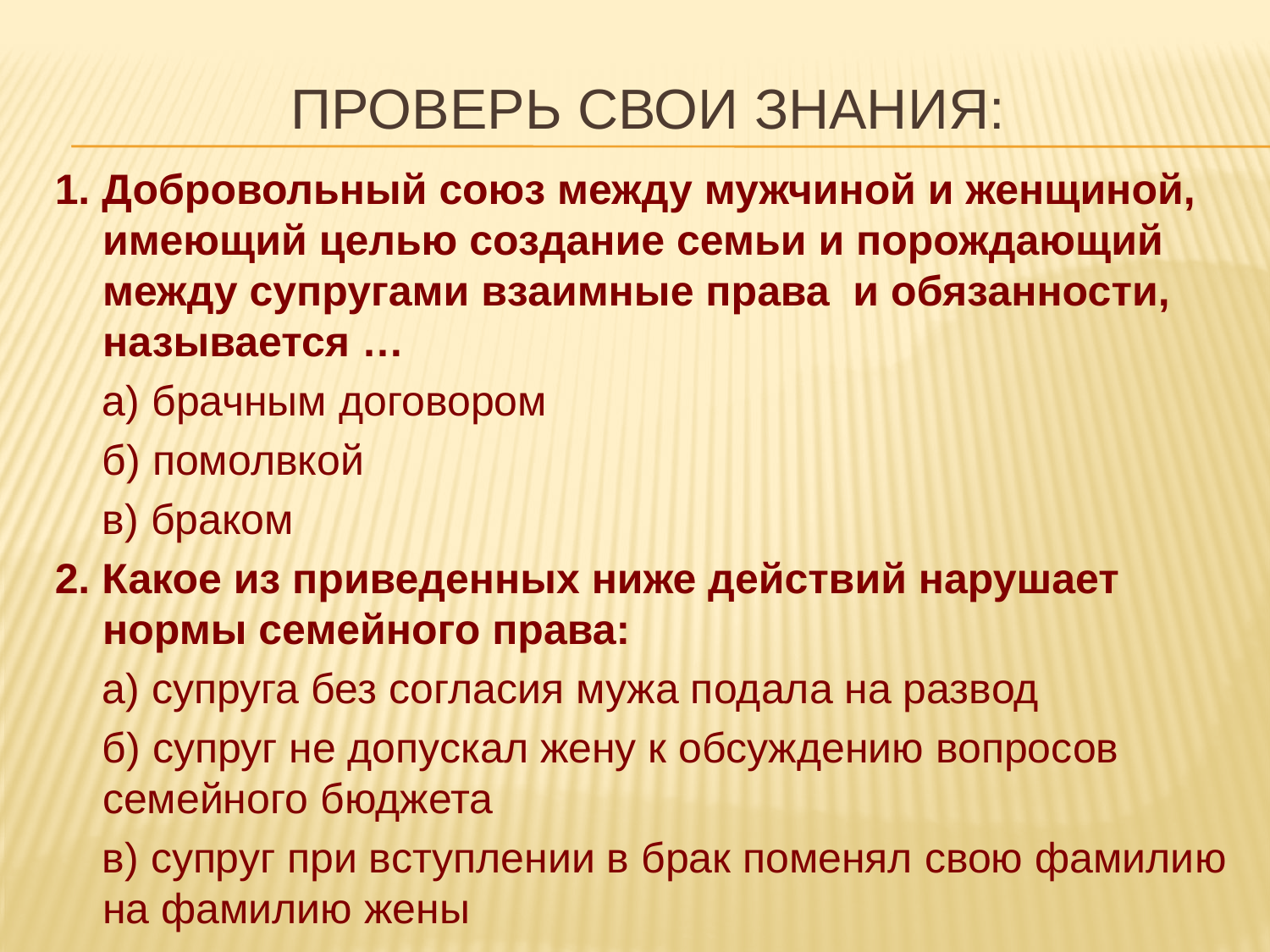

# Проверь свои знания:
1. Добровольный союз между мужчиной и женщиной, имеющий целью создание семьи и порождающий между супругами взаимные права  и обязанности, называется …
    а) брачным договором
    б) помолвкой
    в) браком
2. Какое из приведенных ниже действий нарушает нормы семейного права:
    а) супруга без согласия мужа подала на развод
    б) супруг не допускал жену к обсуждению вопросов семейного бюджета
    в) супруг при вступлении в брак поменял свою фамилию на фамилию жены